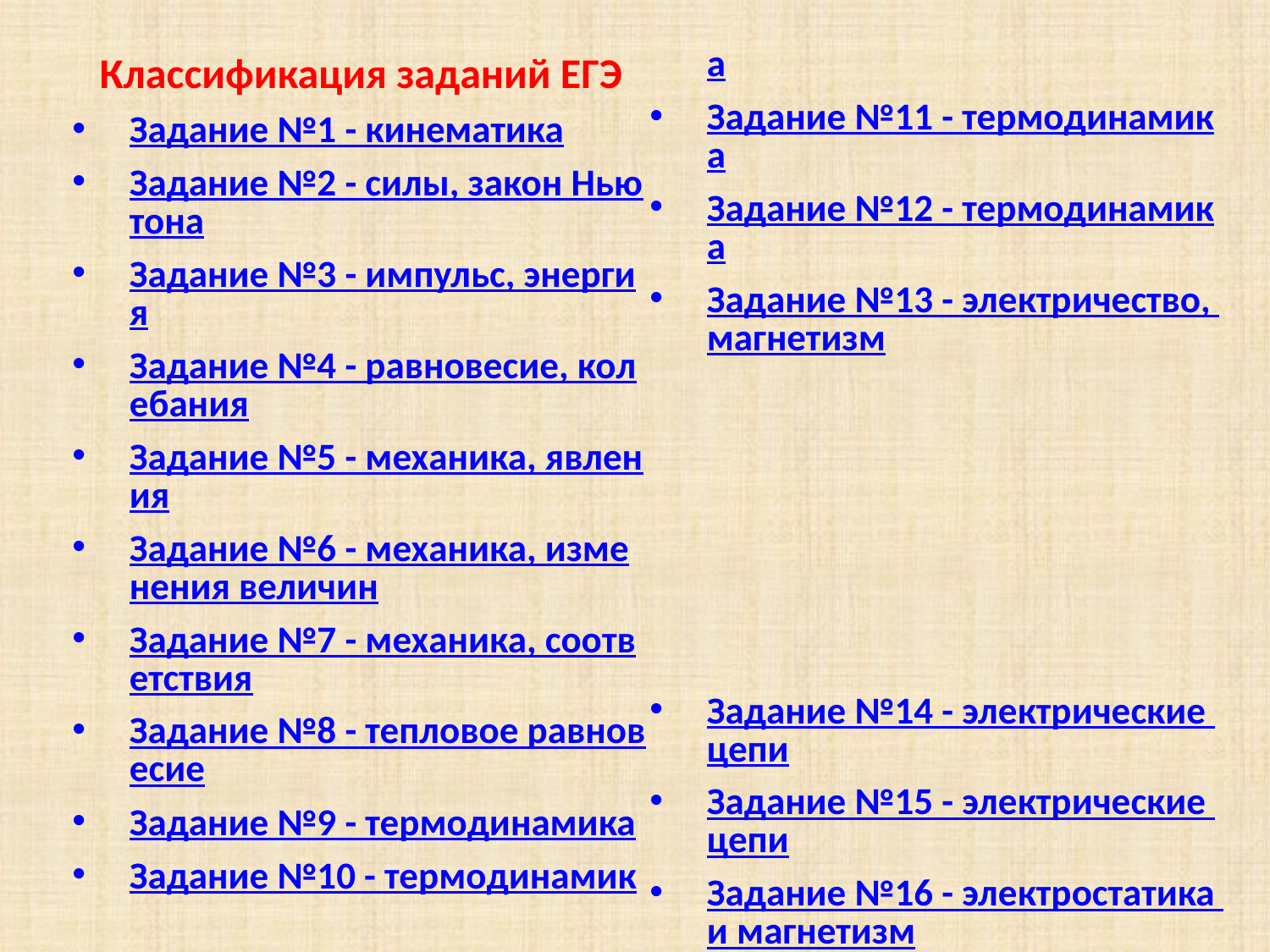

#
Классификация заданий ЕГЭ
Задание №1 - кинематика
Задание №2 - силы, закон Ньютона
Задание №3 - импульс, энергия
Задание №4 - равновесие, колебания
Задание №5 - механика, явления
Задание №6 - механика, изменения величин
Задание №7 - механика, соответствия
Задание №8 - тепловое равновесие
Задание №9 - термодинамика
Задание №10 - термодинамика
Задание №11 - термодинамика
Задание №12 - термодинамика
Задание №13 - электричество, магнетизм

Задание №14 - электрические цепи
Задание №15 - электрические цепи
Задание №16 - электростатика и магнетизм
Задание №17 - геометрическая оптика и конденсатор
Задание №18 - электродинамика и магнитные явления
Задание №19 - атом, ядро, ядерные реакции
Задание №20 - радиоактивный распад и квантовая оптика
Задание №21 - фотоэффект
Задание №22 - измерительные приборы
Задание №23 – экспериментальные установки
Задание №24 – астрофизика